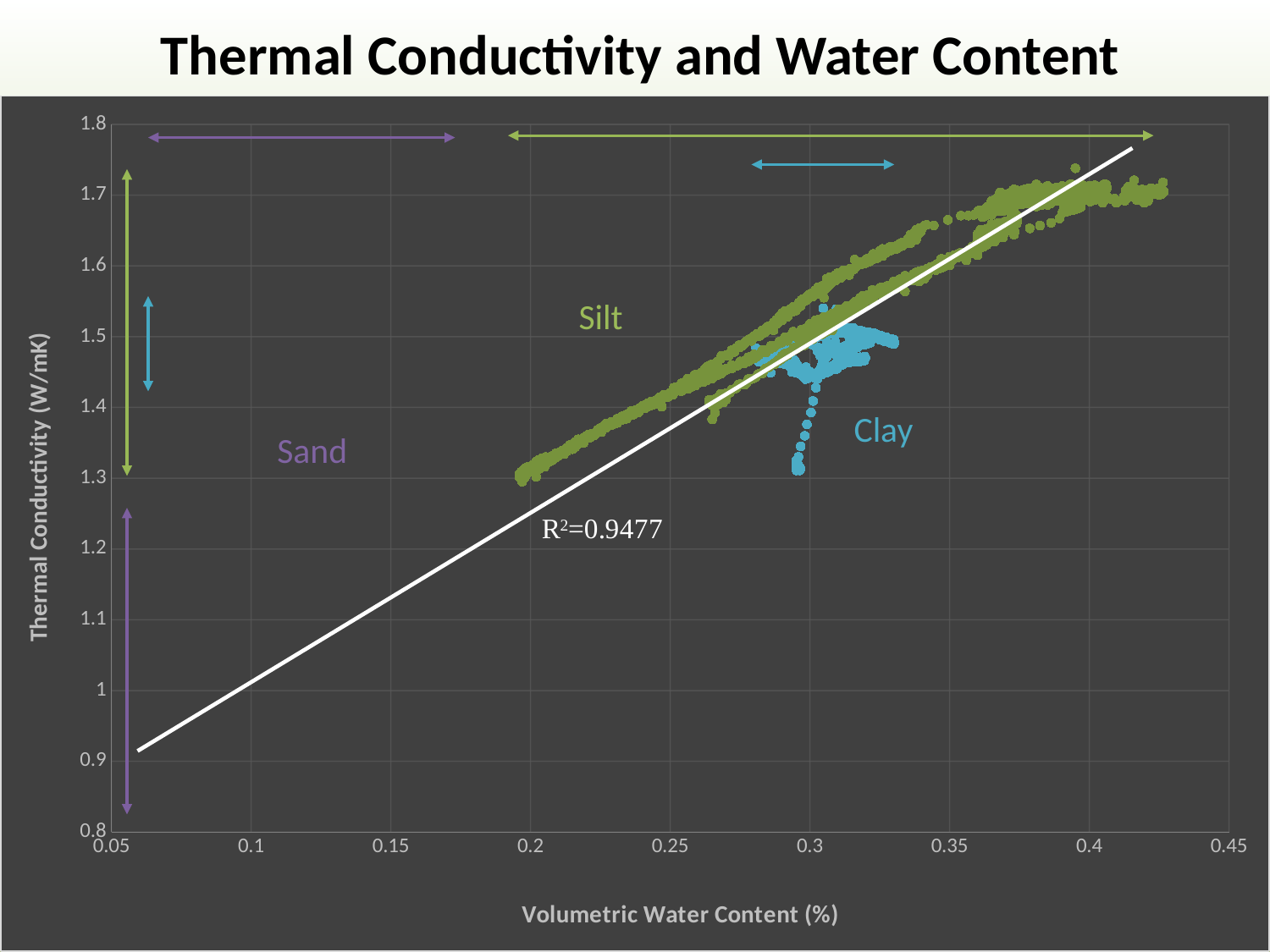

Thermal Conductivity and Water Content

### Chart

| Category |  |  |  |
|---|---|---|---|
Silt
Clay
Sand